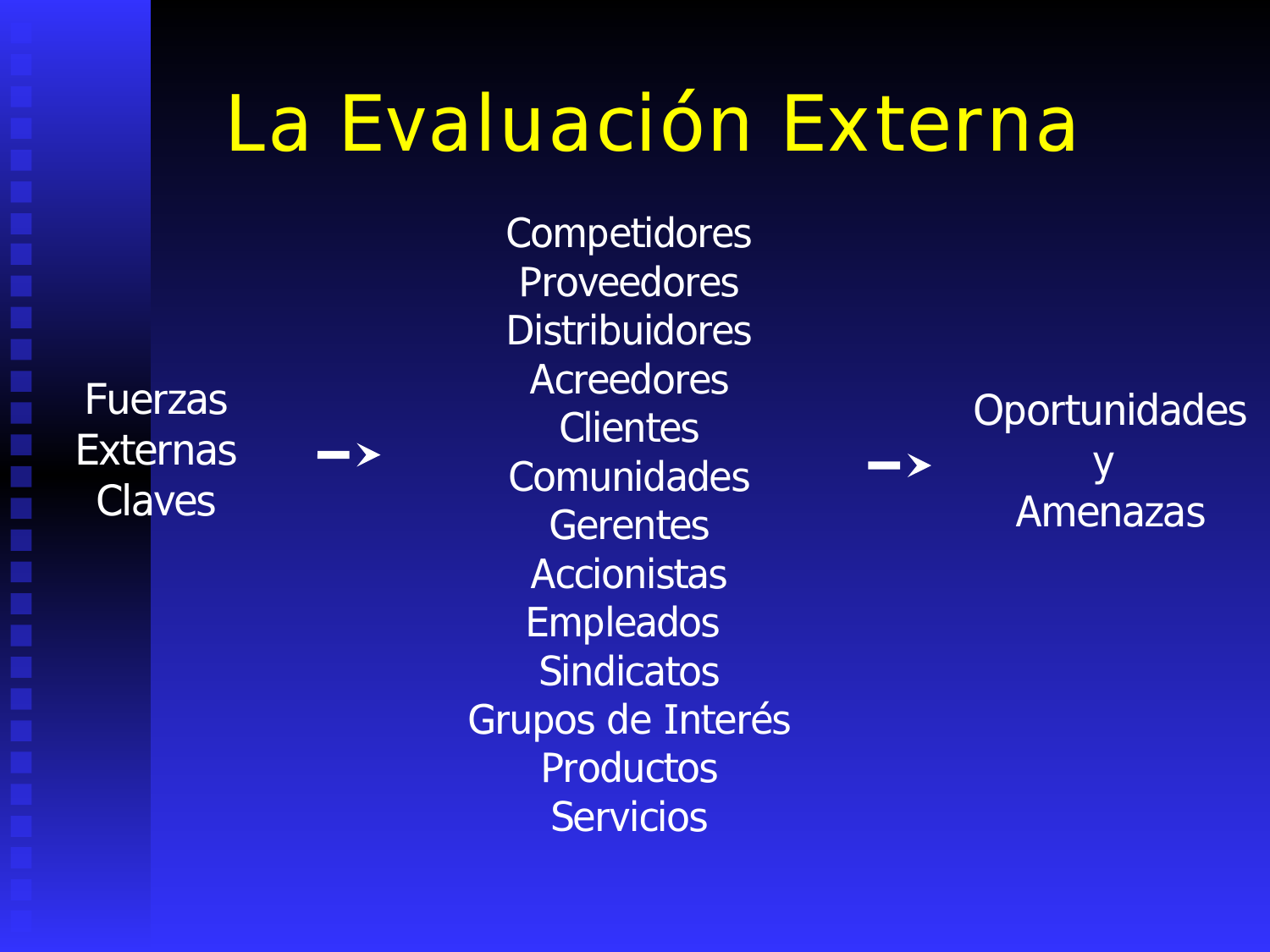

La Evaluación Externa
Competidores
Proveedores
Distribuidores
Acreedores
Clientes
Comunidades
Gerentes
Accionistas
Empleados
Sindicatos
Grupos de Interés
Productos
Servicios
Fuerzas
Externas
Claves
Oportunidades
y
Amenazas